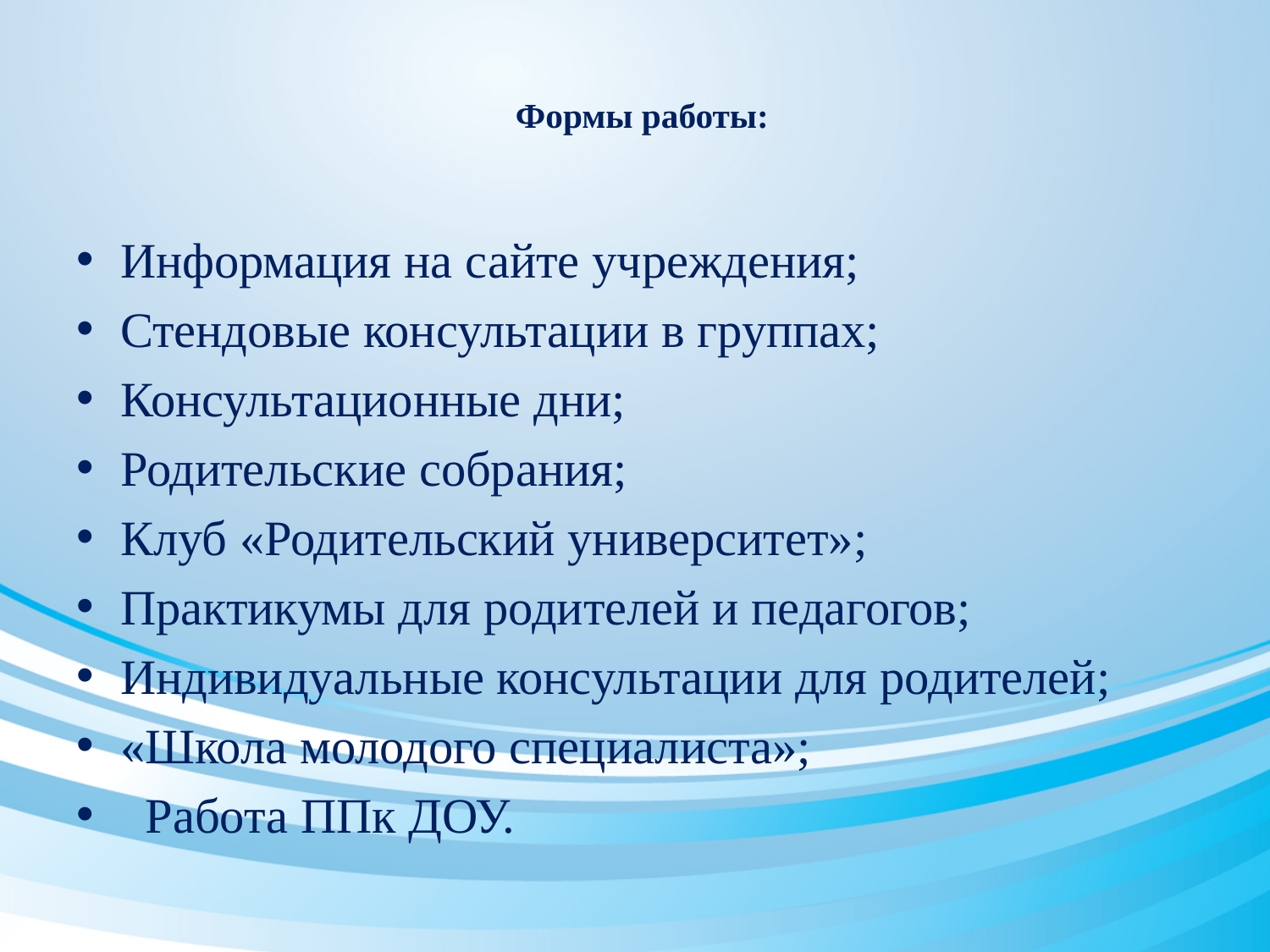

# Формы работы:
Информация на сайте учреждения;
Стендовые консультации в группах;
Консультационные дни;
Родительские собрания;
Клуб «Родительский университет»;
Практикумы для родителей и педагогов;
Индивидуальные консультации для родителей;
«Школа молодого специалиста»;
  Работа ППк ДОУ.